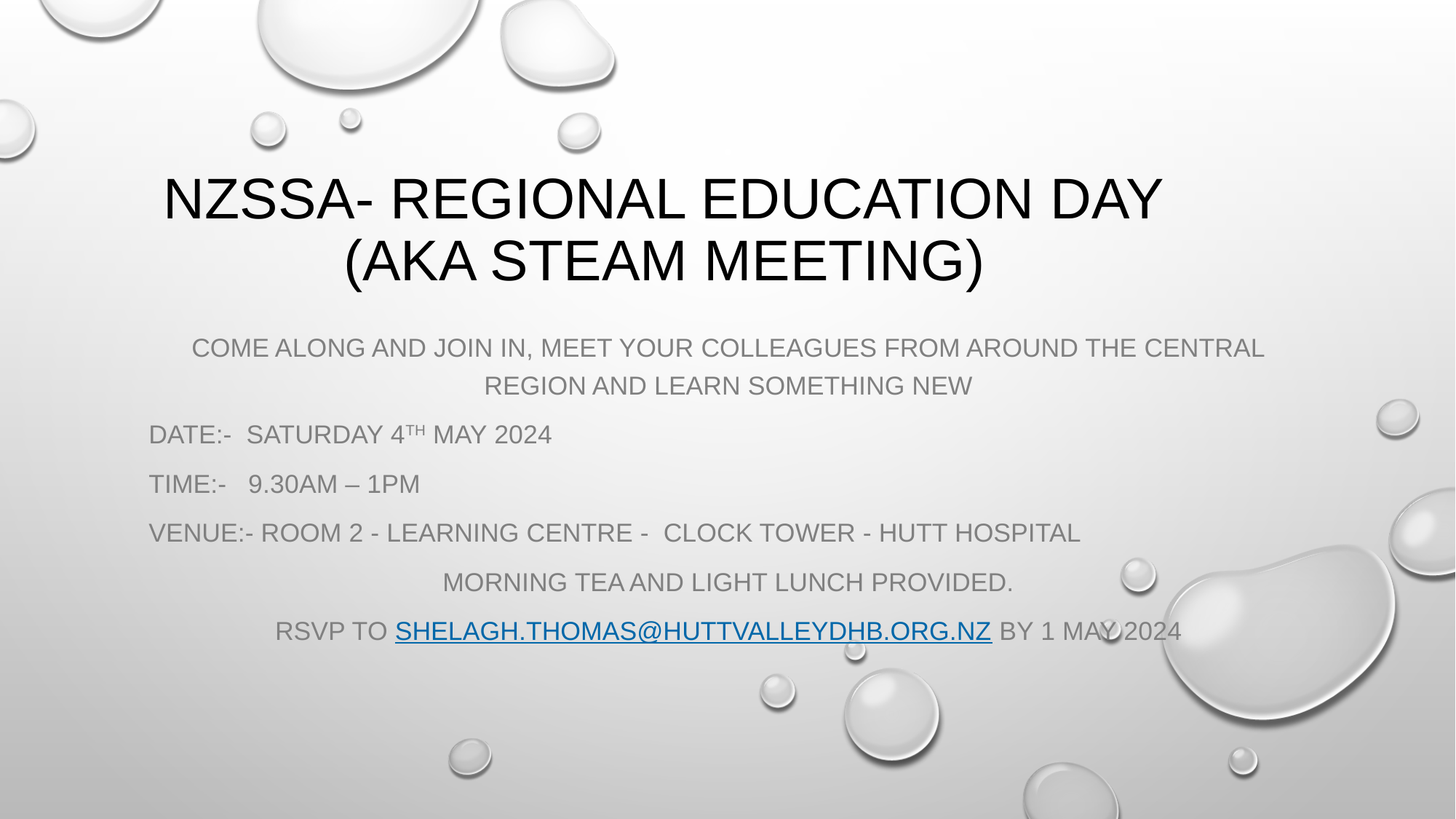

# NZSSA- Regional Education Day (aka Steam meeting)
Come along and join in, meet your colleagues from around the central region and learn something new
Date:-  Saturday 4th May 2024
Time:-   9.30am – 1pm
Venue:- Room 2 - Learning centre -  Clock Tower - Hutt Hospital
Morning tea and light lunch provided.
RSVP to Shelagh.Thomas@huttvalleydhb.org.nz by 1 May 2024